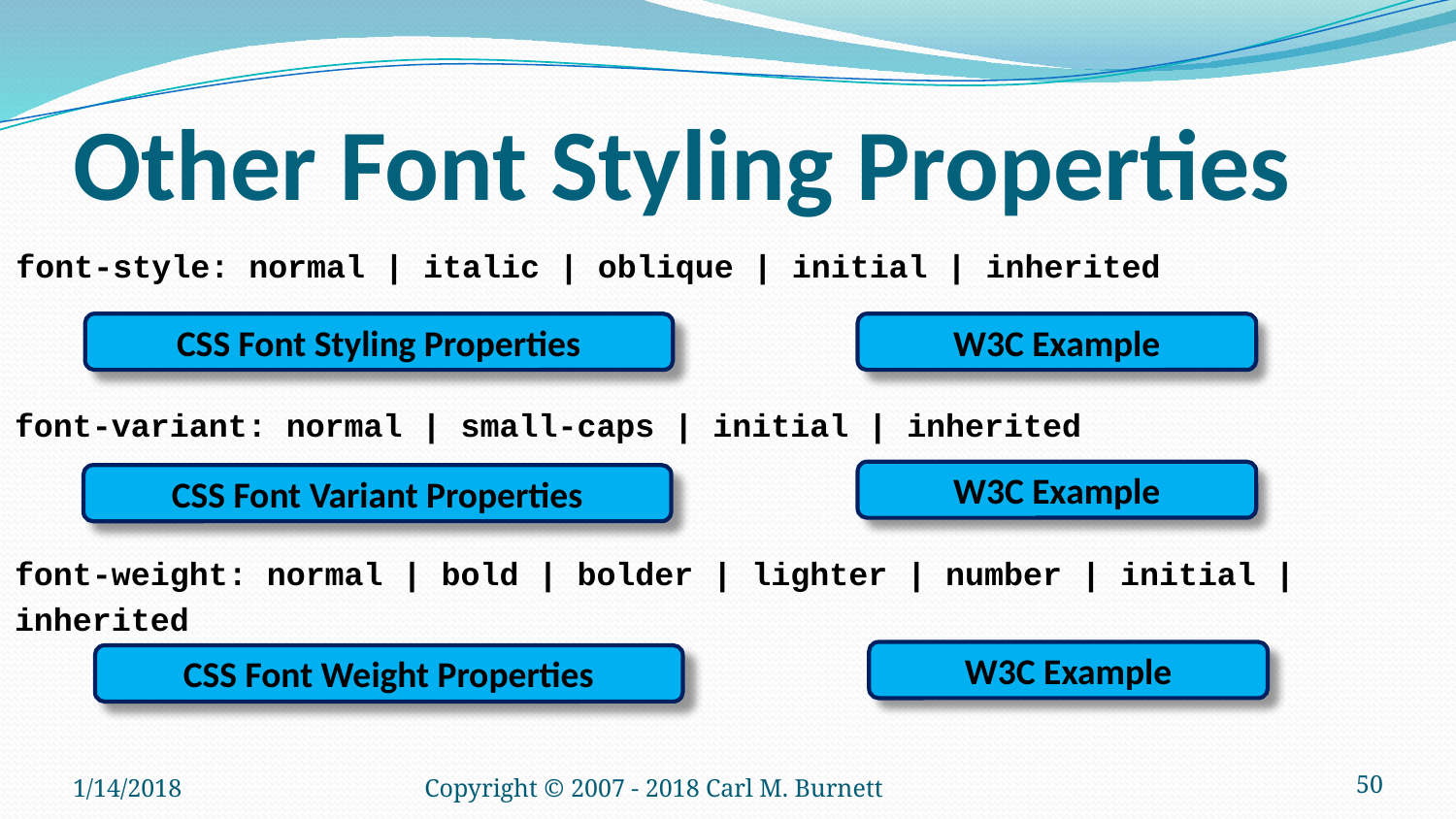

# Other Font Styling Properties
font-style: normal | italic | oblique | initial | inherited
CSS Font Styling Properties
W3C Example
W3C Example
W3C Example
font-variant: normal | small-caps | initial | inherited
CSS Font Variant Properties
font-weight: normal | bold | bolder | lighter | number | initial |
inherited
CSS Font Weight Properties
1/14/2018
Copyright © 2007 - 2018 Carl M. Burnett
50